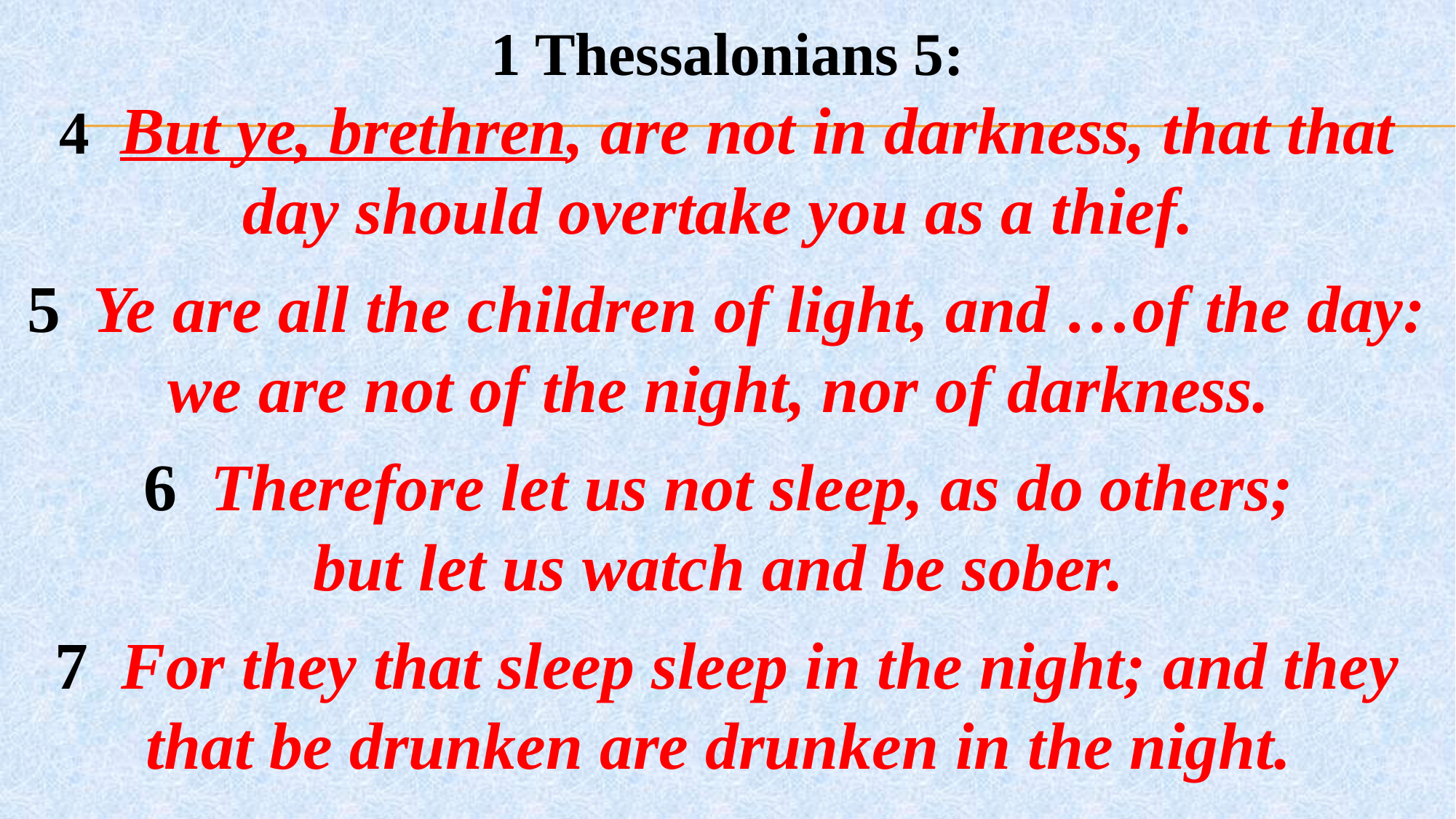

1 Thessalonians 5:
4  But ye, brethren, are not in darkness, that that day should overtake you as a thief.
5  Ye are all the children of light, and …of the day: we are not of the night, nor of darkness.
6  Therefore let us not sleep, as do others;
but let us watch and be sober.
7  For they that sleep sleep in the night; and they that be drunken are drunken in the night.